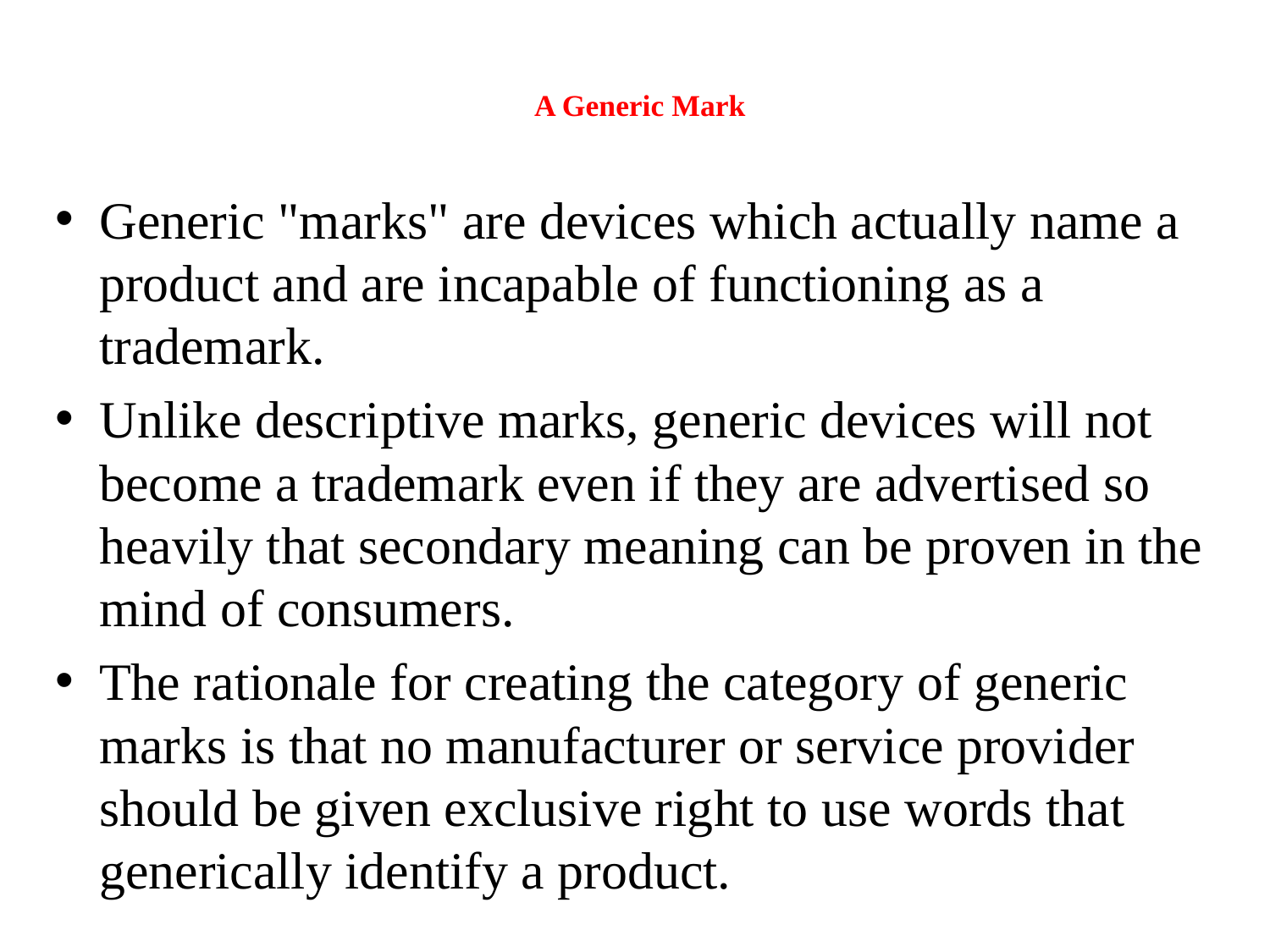

# A Generic Mark
Generic "marks" are devices which actually name a product and are incapable of functioning as a trademark.
Unlike descriptive marks, generic devices will not become a trademark even if they are advertised so heavily that secondary meaning can be proven in the mind of consumers.
The rationale for creating the category of generic marks is that no manufacturer or service provider should be given exclusive right to use words that generically identify a product.